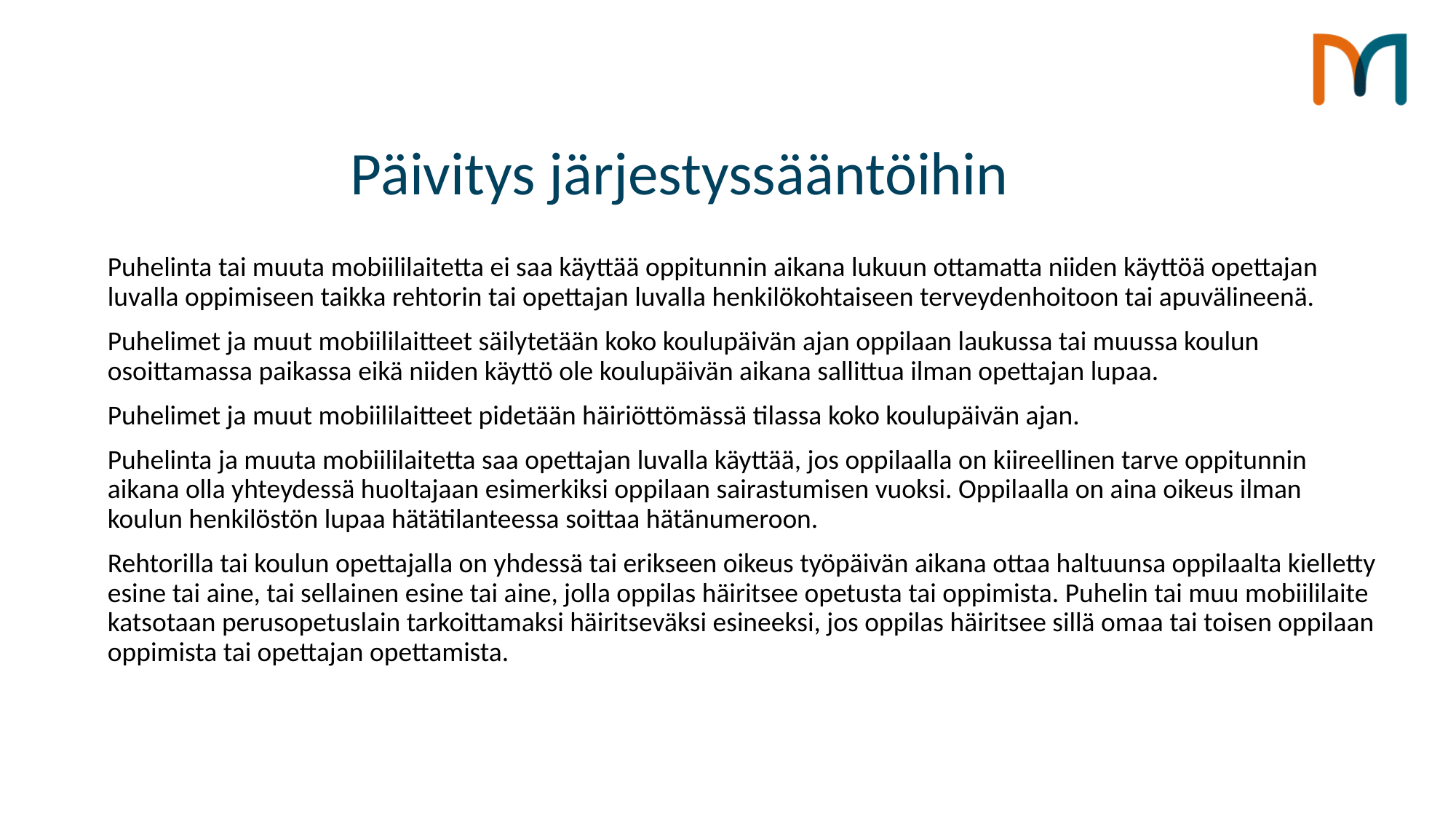

# Päivitys järjestyssääntöihin
Puhelinta tai muuta mobiililaitetta ei saa käyttää oppitunnin aikana lukuun ottamatta niiden käyttöä opettajan luvalla oppimiseen taikka rehtorin tai opettajan luvalla henkilökohtaiseen terveydenhoitoon tai apuvälineenä.
Puhelimet ja muut mobiililaitteet säilytetään koko koulupäivän ajan oppilaan laukussa tai muussa koulun osoittamassa paikassa eikä niiden käyttö ole koulupäivän aikana sallittua ilman opettajan lupaa.
Puhelimet ja muut mobiililaitteet pidetään häiriöttömässä tilassa koko koulupäivän ajan.
Puhelinta ja muuta mobiililaitetta saa opettajan luvalla käyttää, jos oppilaalla on kiireellinen tarve oppitunnin aikana olla yhteydessä huoltajaan esimerkiksi oppilaan sairastumisen vuoksi. Oppilaalla on aina oikeus ilman koulun henkilöstön lupaa hätätilanteessa soittaa hätänumeroon.
Rehtorilla tai koulun opettajalla on yhdessä tai erikseen oikeus työpäivän aikana ottaa haltuunsa oppilaalta kielletty esine tai aine, tai sellainen esine tai aine, jolla oppilas häiritsee opetusta tai oppimista. Puhelin tai muu mobiililaite katsotaan perusopetuslain tarkoittamaksi häiritseväksi esineeksi, jos oppilas häiritsee sillä omaa tai toisen oppilaan oppimista tai opettajan opettamista.